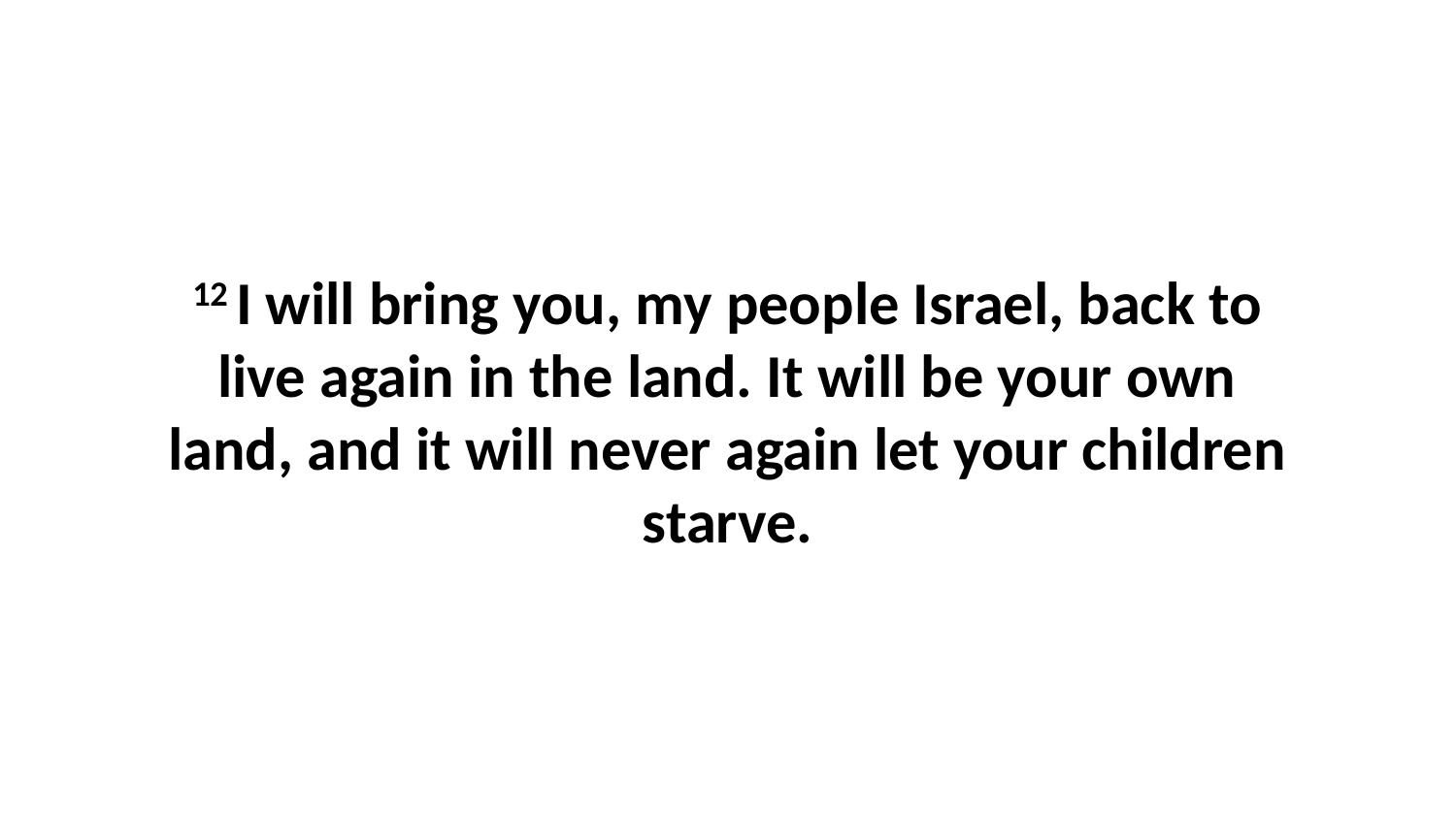

12 I will bring you, my people Israel, back to live again in the land. It will be your own land, and it will never again let your children starve.